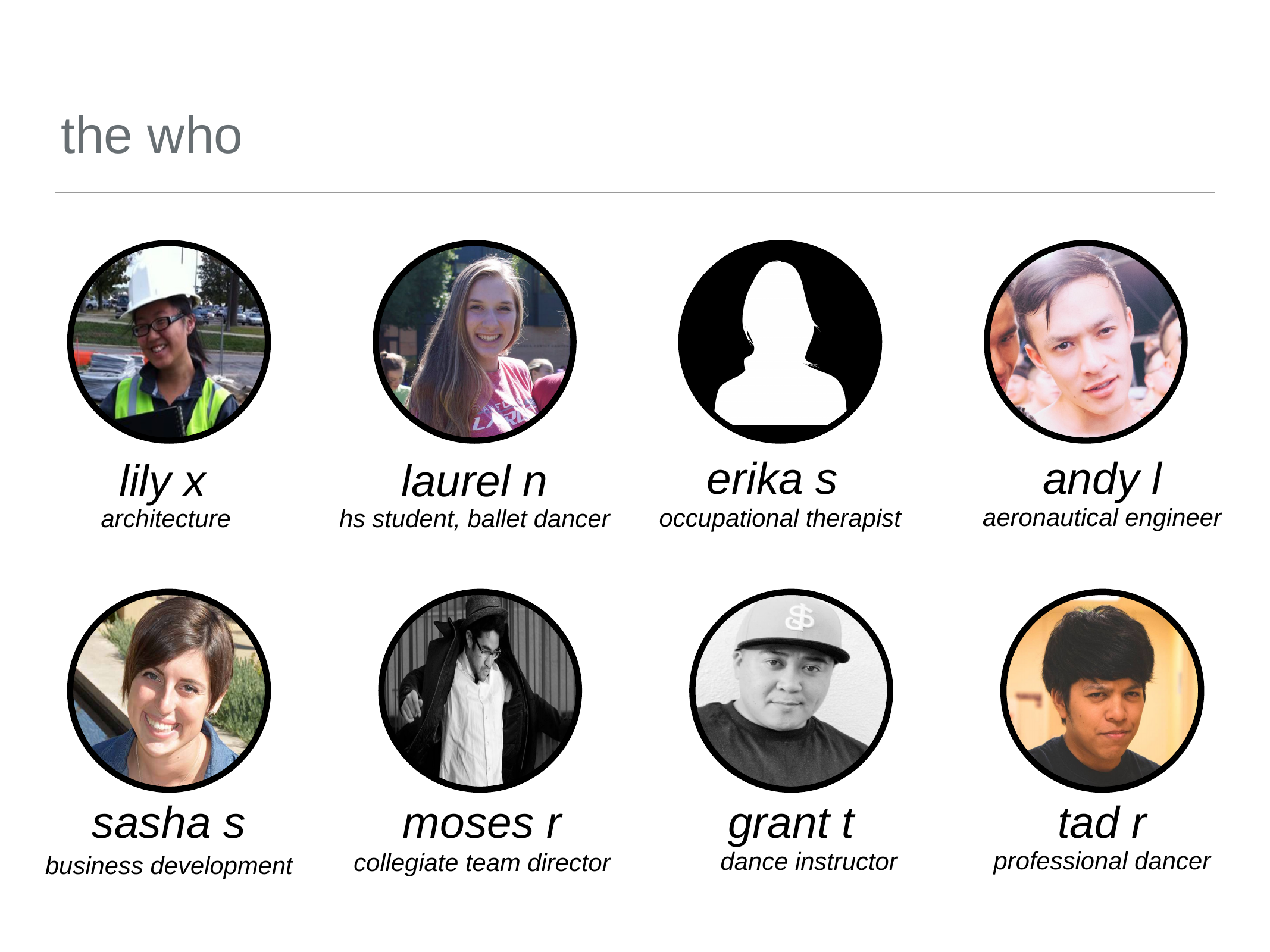

# the who

andy l
erika s
lily x
laurel n
aeronautical engineer
occupational therapist
architecture
hs student, ballet dancer

sasha s
moses r
grant t
tad r
professional dancer
dance instructor
collegiate team director
business development